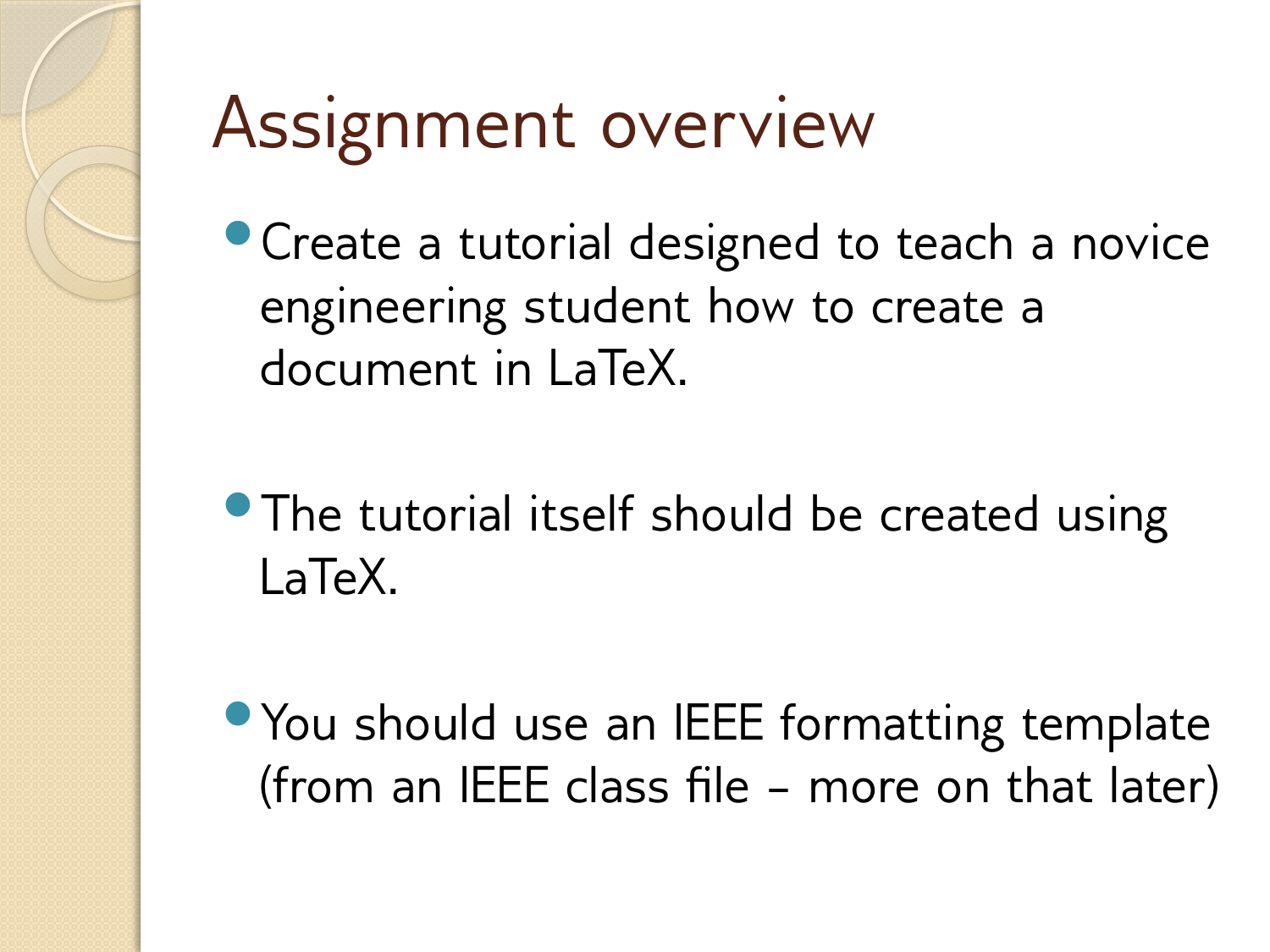

# Assignment overview
Create a tutorial designed to teach a novice engineering student how to create a document in LaTeX.

The tutorial itself should be created using LaTeX.

You should use an IEEE formatting template (from an IEEE class file – more on that later)